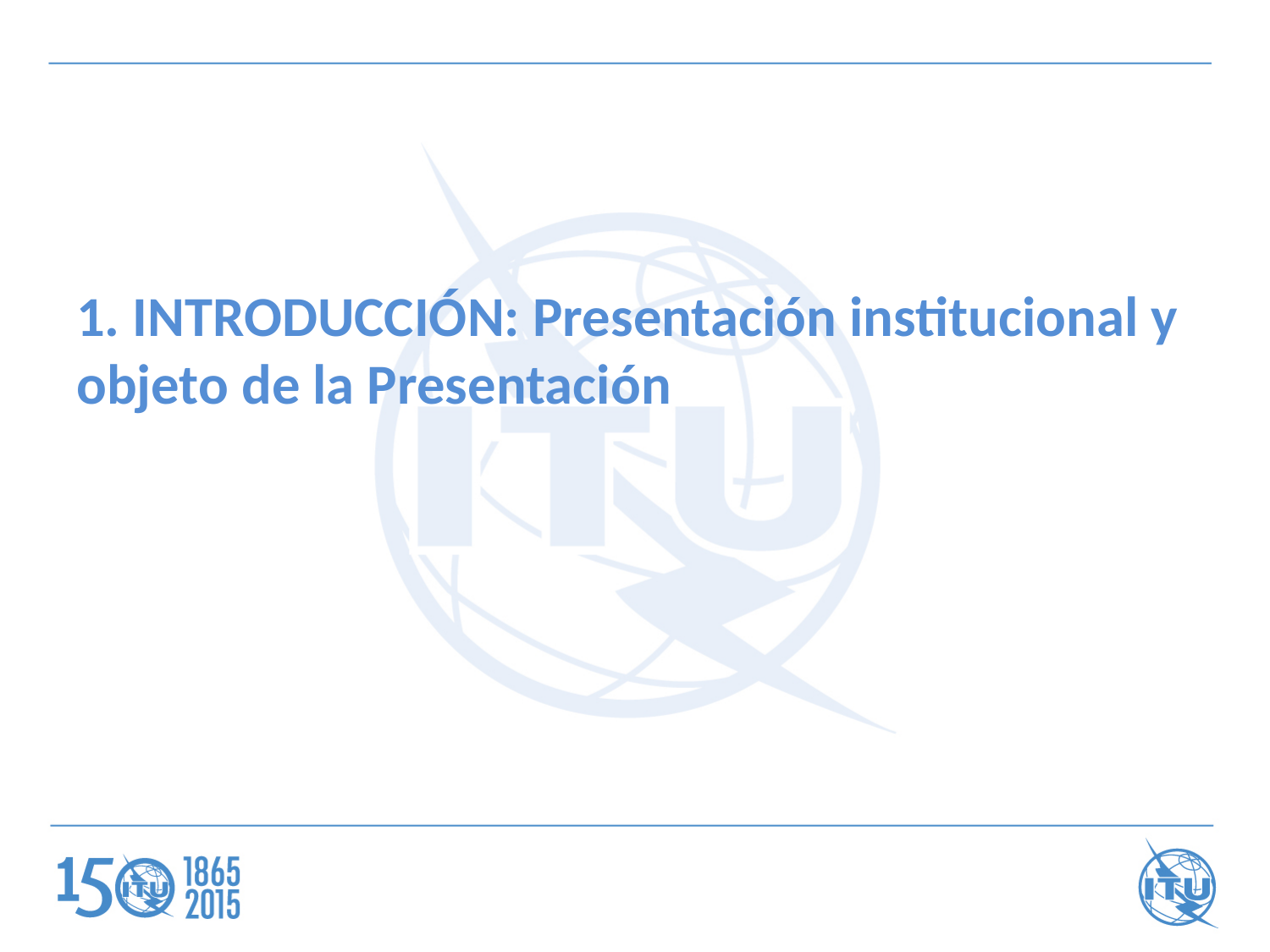

1. INTRODUCCIÓN: Presentación institucional y objeto de la Presentación